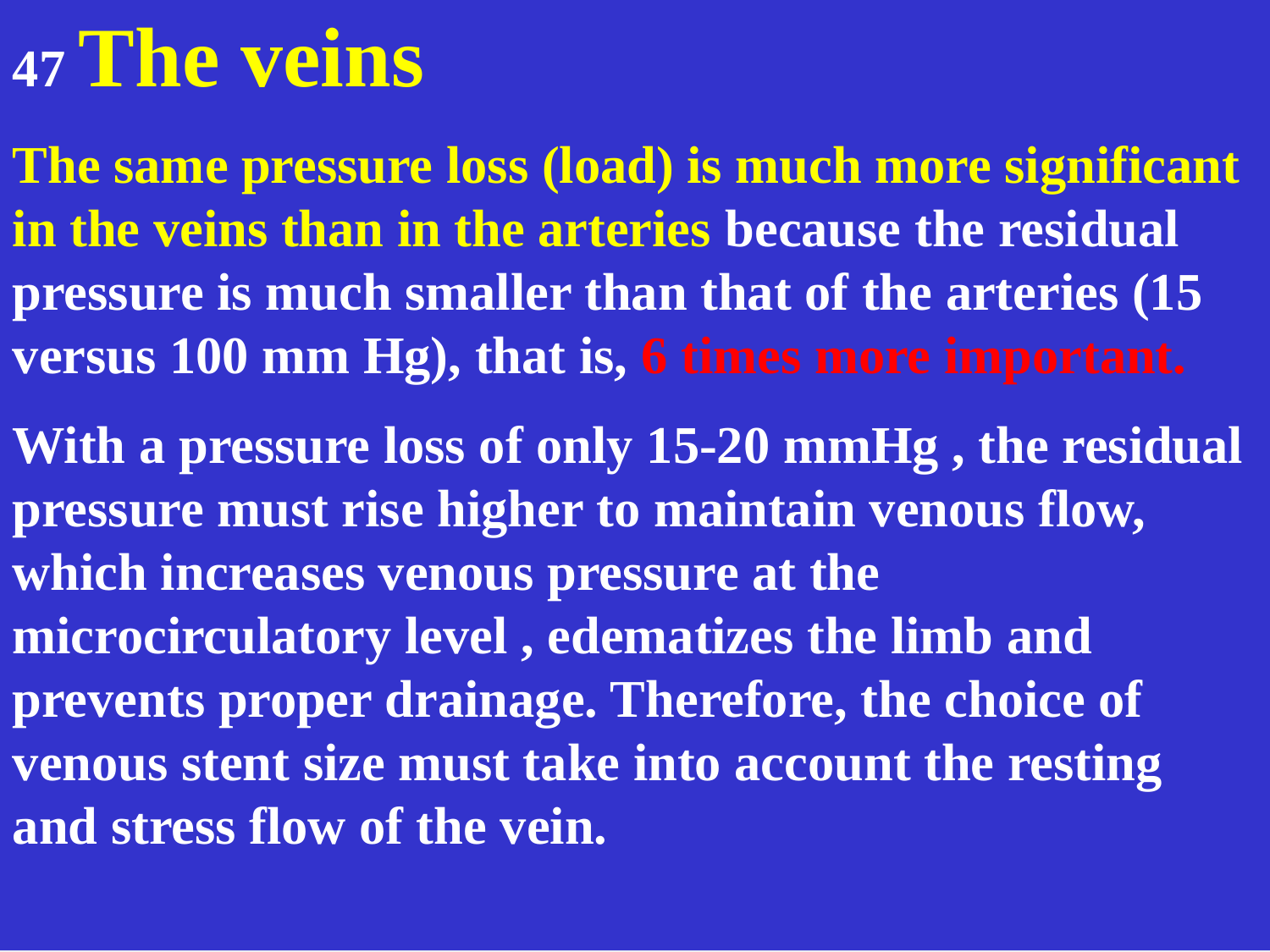

47 The veins
The same pressure loss (load) is much more significant in the veins than in the arteries because the residual pressure is much smaller than that of the arteries (15 versus 100 mm Hg), that is, 6 times more important.
With a pressure loss of only 15-20 mmHg , the residual pressure must rise higher to maintain venous flow, which increases venous pressure at the microcirculatory level , edematizes the limb and prevents proper drainage. Therefore, the choice of venous stent size must take into account the resting and stress flow of the vein.